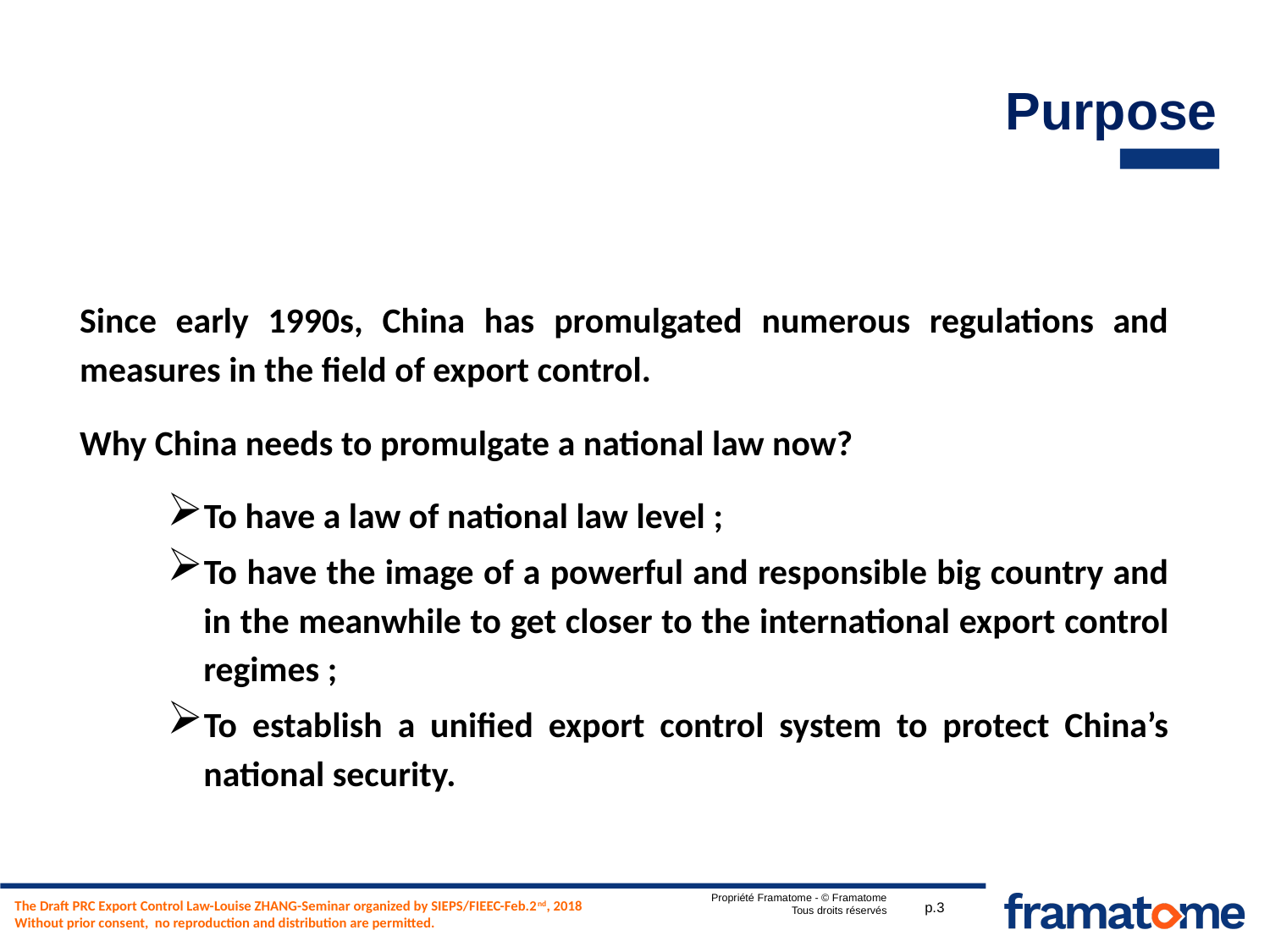

# Purpose

Since early 1990s, China has promulgated numerous regulations and measures in the field of export control.
Why China needs to promulgate a national law now?
To have a law of national law level ;
To have the image of a powerful and responsible big country and in the meanwhile to get closer to the international export control regimes ;
To establish a unified export control system to protect China’s national security.